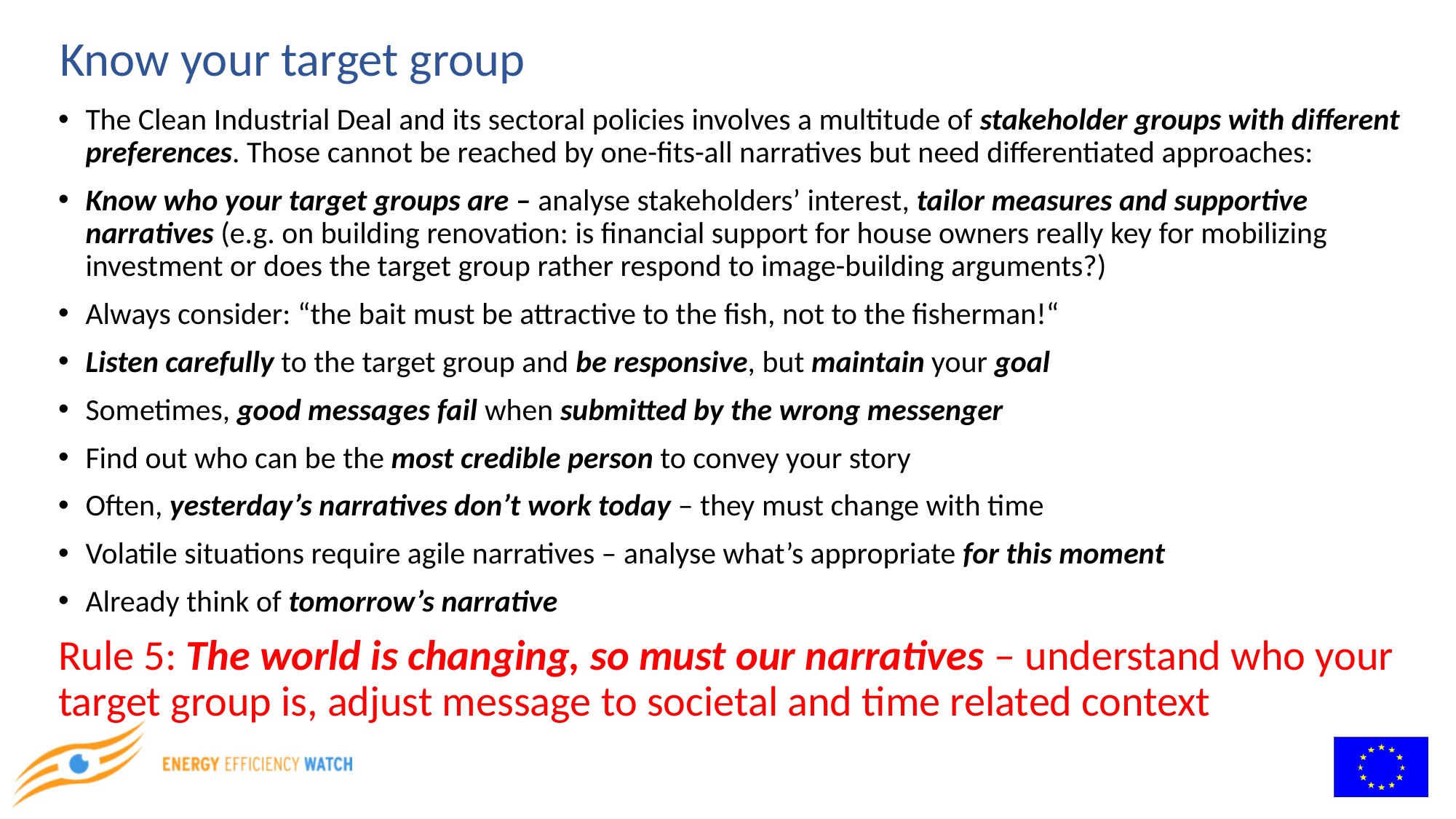

# Know your target group
The Clean Industrial Deal and its sectoral policies involves a multitude of stakeholder groups with different preferences. Those cannot be reached by one-fits-all narratives but need differentiated approaches:
Know who your target groups are – analyse stakeholders’ interest, tailor measures and supportive narratives (e.g. on building renovation: is financial support for house owners really key for mobilizing investment or does the target group rather respond to image-building arguments?)
Always consider: “the bait must be attractive to the fish, not to the fisherman!“
Listen carefully to the target group and be responsive, but maintain your goal
Sometimes, good messages fail when submitted by the wrong messenger
Find out who can be the most credible person to convey your story
Often, yesterday’s narratives don’t work today – they must change with time
Volatile situations require agile narratives – analyse what’s appropriate for this moment
Already think of tomorrow’s narrative
Rule 5: The world is changing, so must our narratives – understand who your target group is, adjust message to societal and time related context